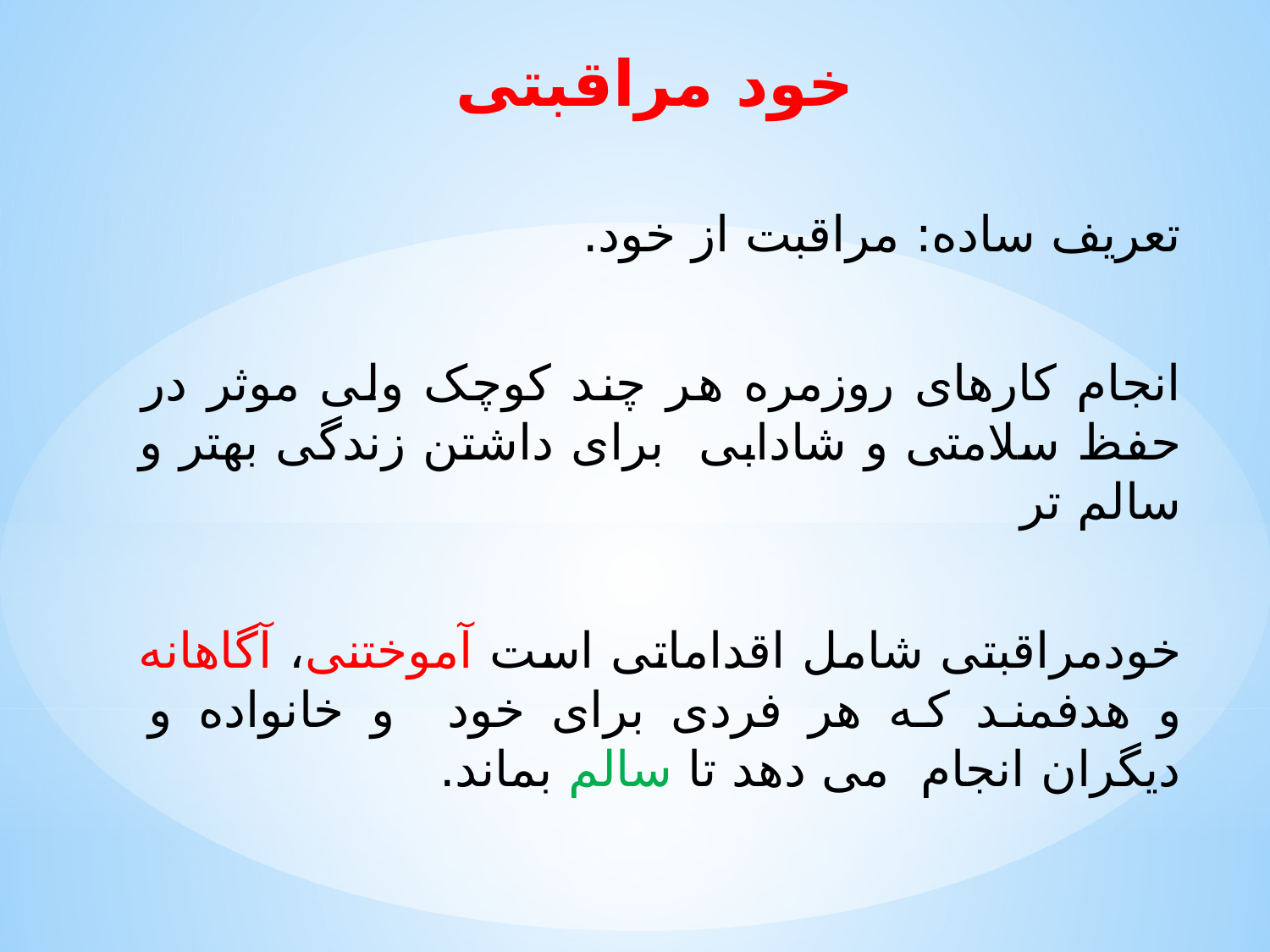

# خود مراقبتی
تعریف ساده: مراقبت از خود.

انجام کارهای روزمره هر چند کوچک ولی موثر در حفظ سلامتی و شادابی  برای داشتن زندگی بهتر و سالم تر

خودمراقبتی شامل اقداماتی است آموختنی، آگاهانه و هدفمند که هر فردی برای خود  و خانواده و دیگران انجام  می دهد تا سالم بماند.